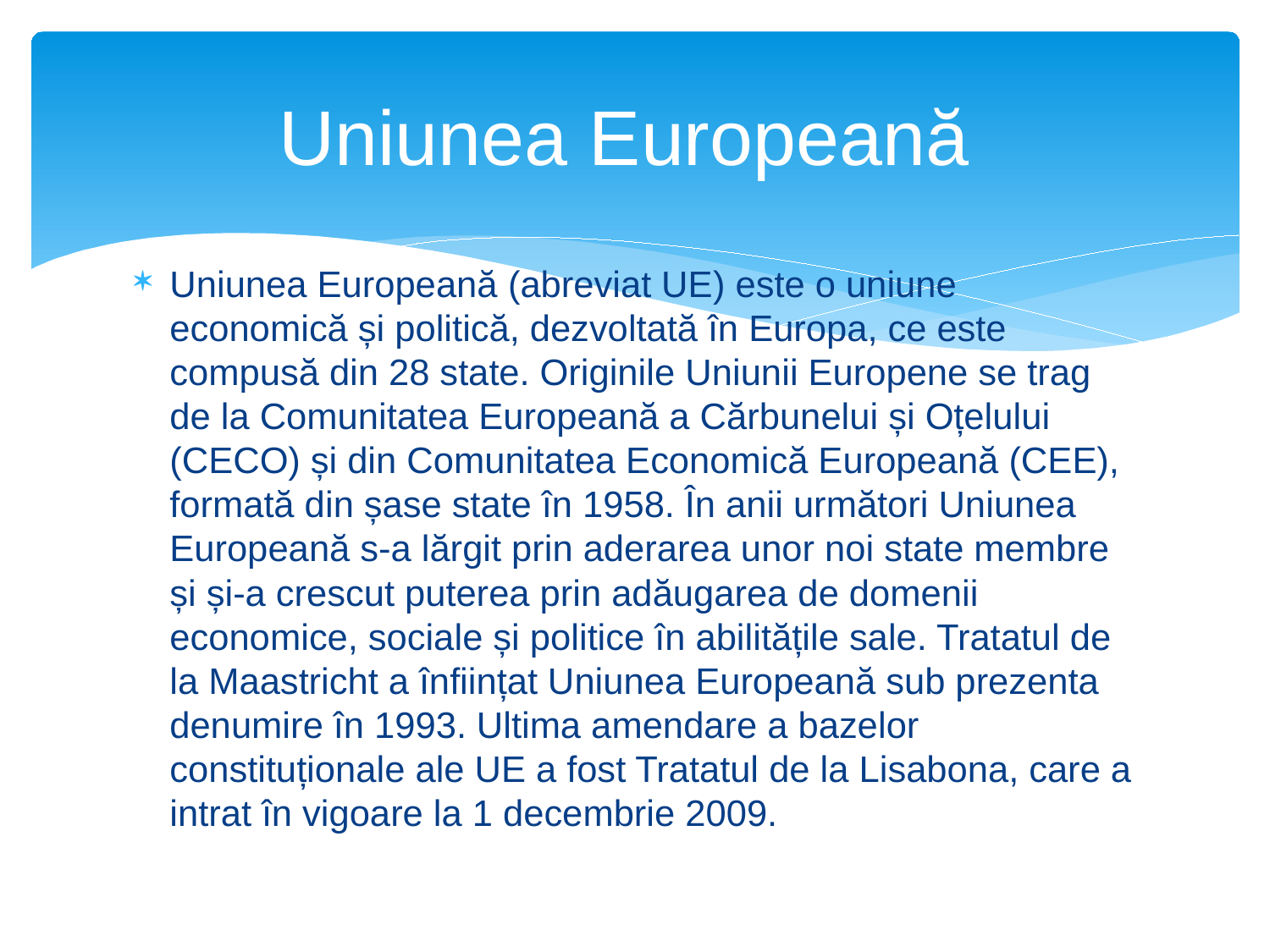

# Uniunea Europeană
Uniunea Europeană (abreviat UE) este o uniune economică și politică, dezvoltată în Europa, ce este compusă din 28 state. Originile Uniunii Europene se trag de la Comunitatea Europeană a Cărbunelui și Oțelului (CECO) și din Comunitatea Economică Europeană (CEE), formată din șase state în 1958. În anii următori Uniunea Europeană s-a lărgit prin aderarea unor noi state membre și și-a crescut puterea prin adăugarea de domenii economice, sociale și politice în abilitățile sale. Tratatul de la Maastricht a înființat Uniunea Europeană sub prezenta denumire în 1993. Ultima amendare a bazelor constituționale ale UE a fost Tratatul de la Lisabona, care a intrat în vigoare la 1 decembrie 2009.